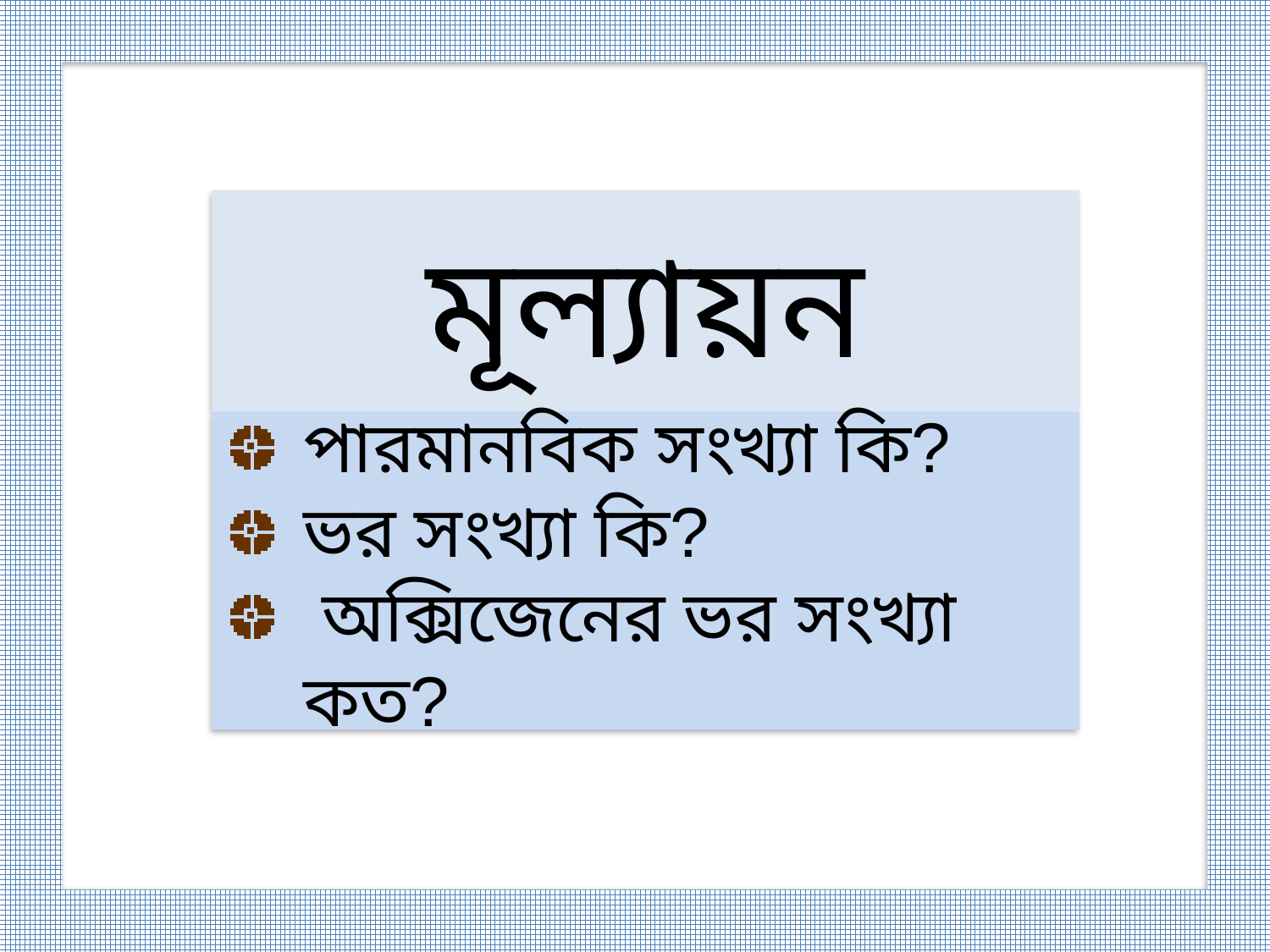

মূল্যায়ন
পারমানবিক সংখ্যা কি?
ভর সংখ্যা কি?
 অক্সিজেনের ভর সংখ্যা কত?